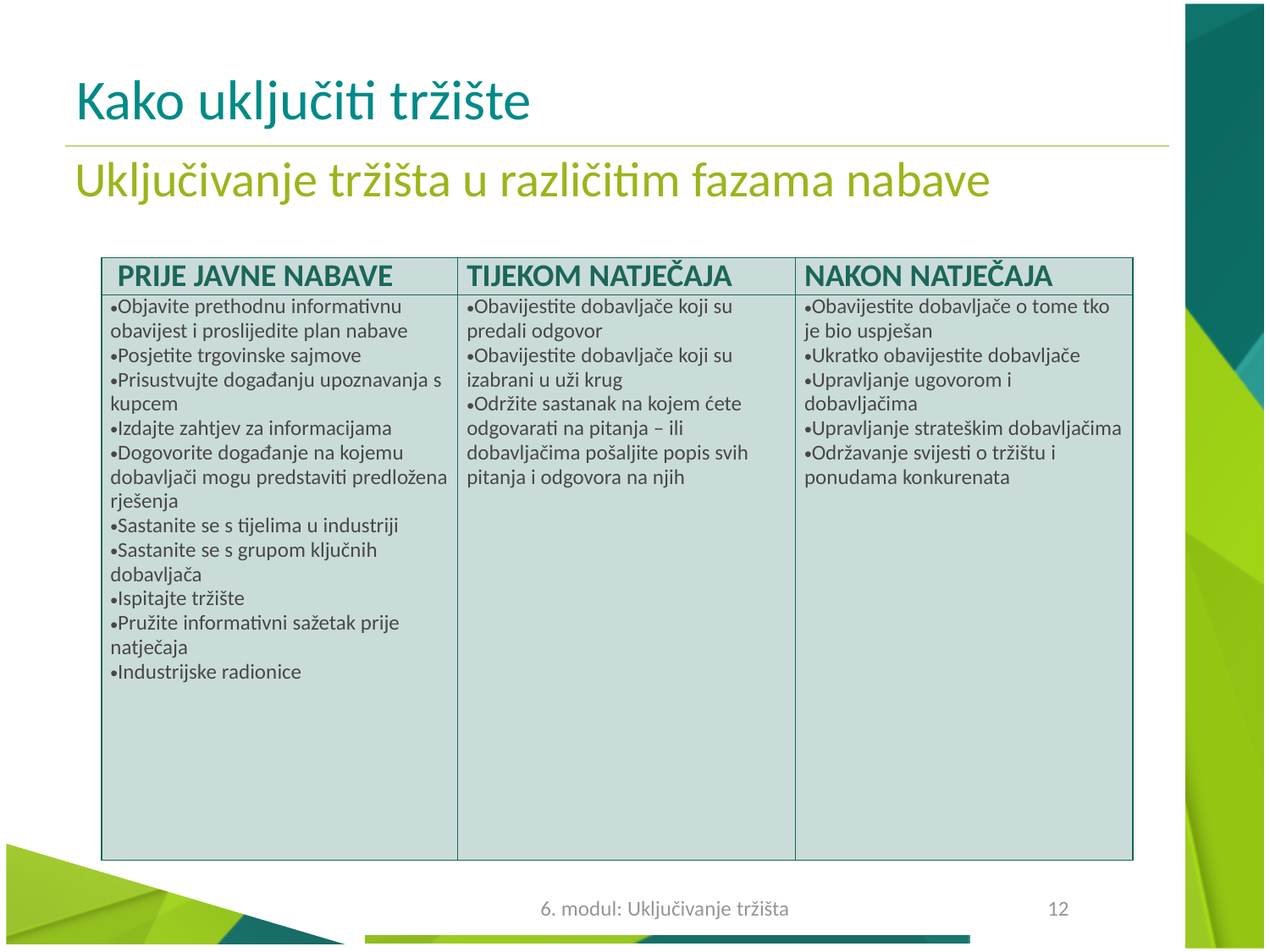

# Kako uključiti tržište
Uključivanje tržišta u različitim fazama nabave
| Prije javne nabave | Tijekom natječaja | Nakon natječaja |
| --- | --- | --- |
| Objavite prethodnu informativnu obavijest i proslijedite plan nabave Posjetite trgovinske sajmove Prisustvujte događanju upoznavanja s kupcem Izdajte zahtjev za informacijama Dogovorite događanje na kojemu dobavljači mogu predstaviti predložena rješenja Sastanite se s tijelima u industriji Sastanite se s grupom ključnih dobavljača Ispitajte tržište Pružite informativni sažetak prije natječaja Industrijske radionice | Obavijestite dobavljače koji su predali odgovor Obavijestite dobavljače koji su izabrani u uži krug Održite sastanak na kojem ćete odgovarati na pitanja – ili dobavljačima pošaljite popis svih pitanja i odgovora na njih | Obavijestite dobavljače o tome tko je bio uspješan Ukratko obavijestite dobavljače Upravljanje ugovorom i dobavljačima Upravljanje strateškim dobavljačima Održavanje svijesti o tržištu i ponudama konkurenata |
6. modul: Uključivanje tržišta
12